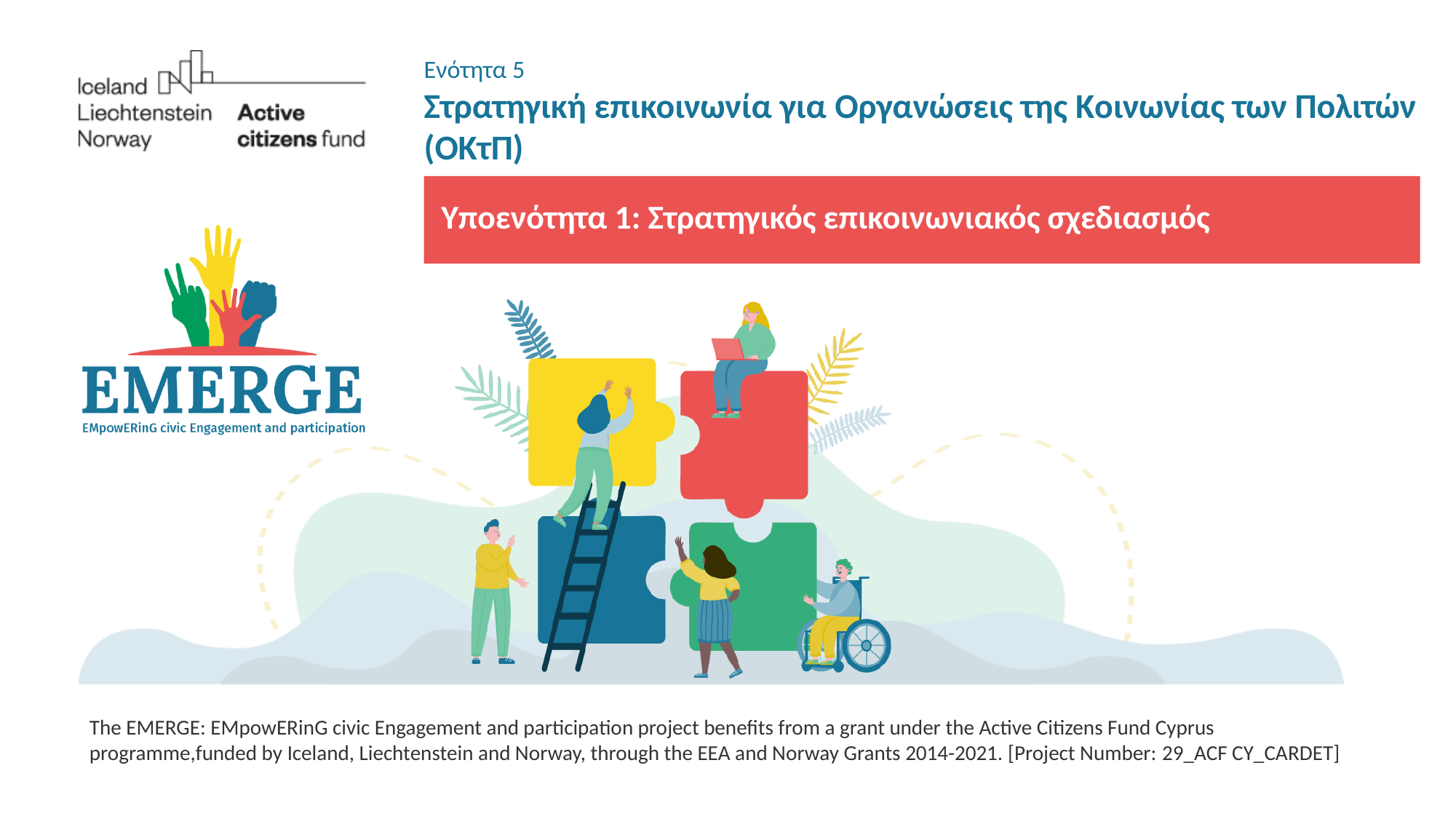

# Ενότητα 5 Στρατηγική επικοινωνία για Οργανώσεις της Κοινωνίας των Πολιτών (ΟΚτΠ)

Υποενότητα 1: Στρατηγικός επικοινωνιακός σχεδιασμός